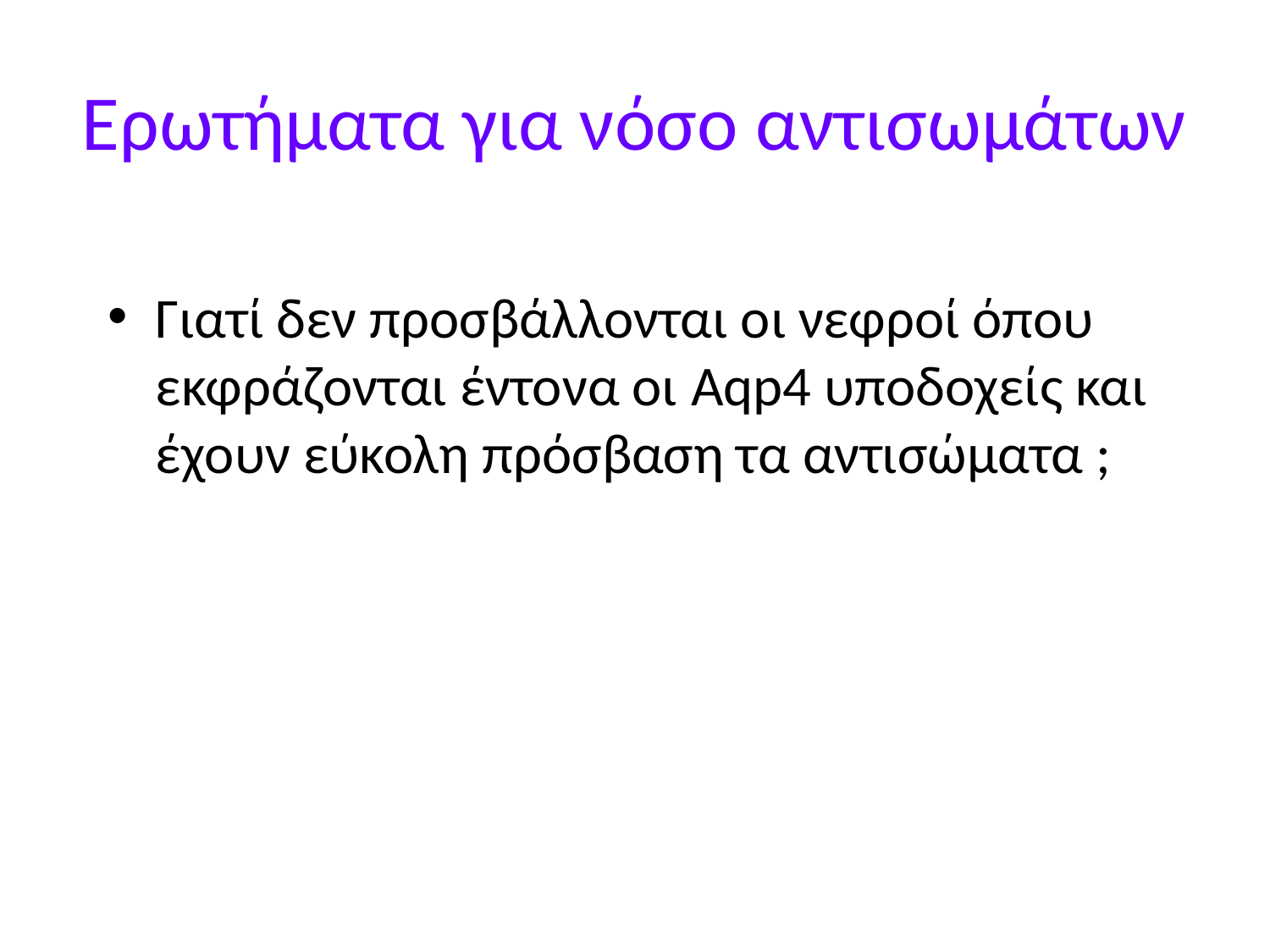

Ερωτήματα για νόσο αντισωμάτων
Γιατί δεν προσβάλλονται οι νεφροί όπου εκφράζονται έντονα οι Aqp4 υποδοχείς και έχουν εύκολη πρόσβαση τα αντισώματα ;